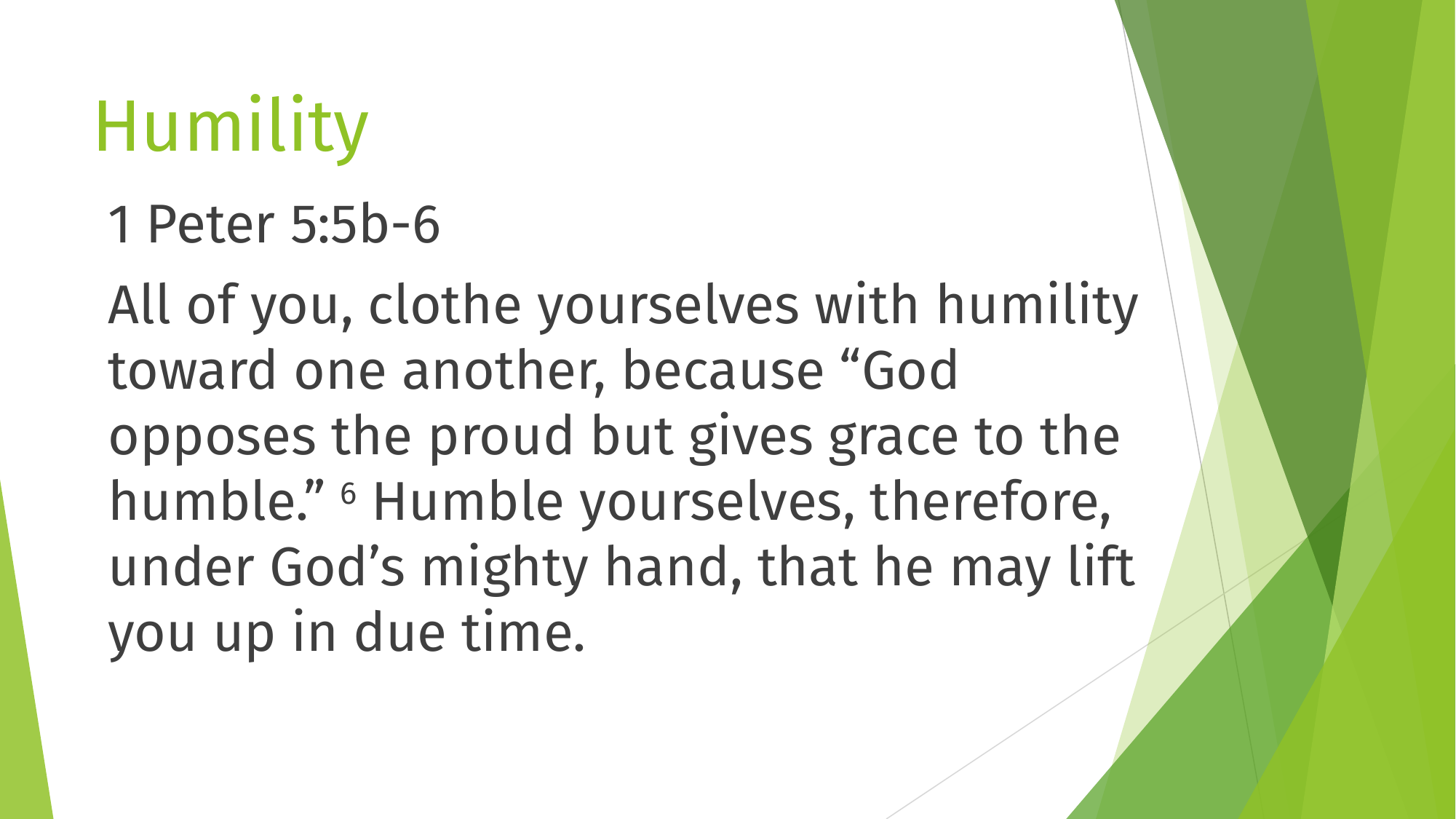

# Humility
1 Peter 5:5b-6
All of you, clothe yourselves with humility toward one another, because “God opposes the proud but gives grace to the humble.” 6 Humble yourselves, therefore, under God’s mighty hand, that he may lift you up in due time.